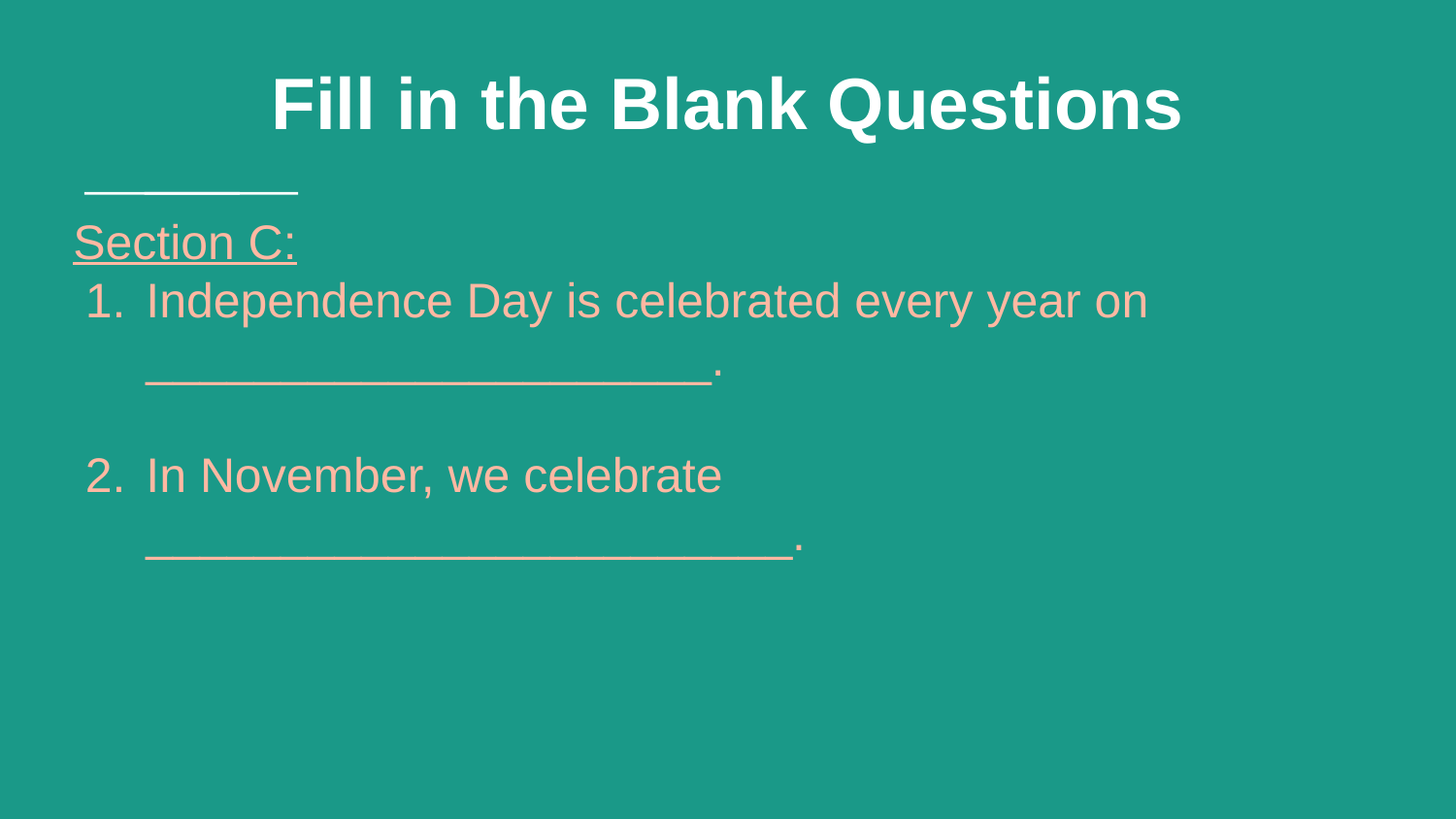

# Fill in the Blank Questions
Section C:
Independence Day is celebrated every year on _____________________.

In November, we celebrate ________________________.